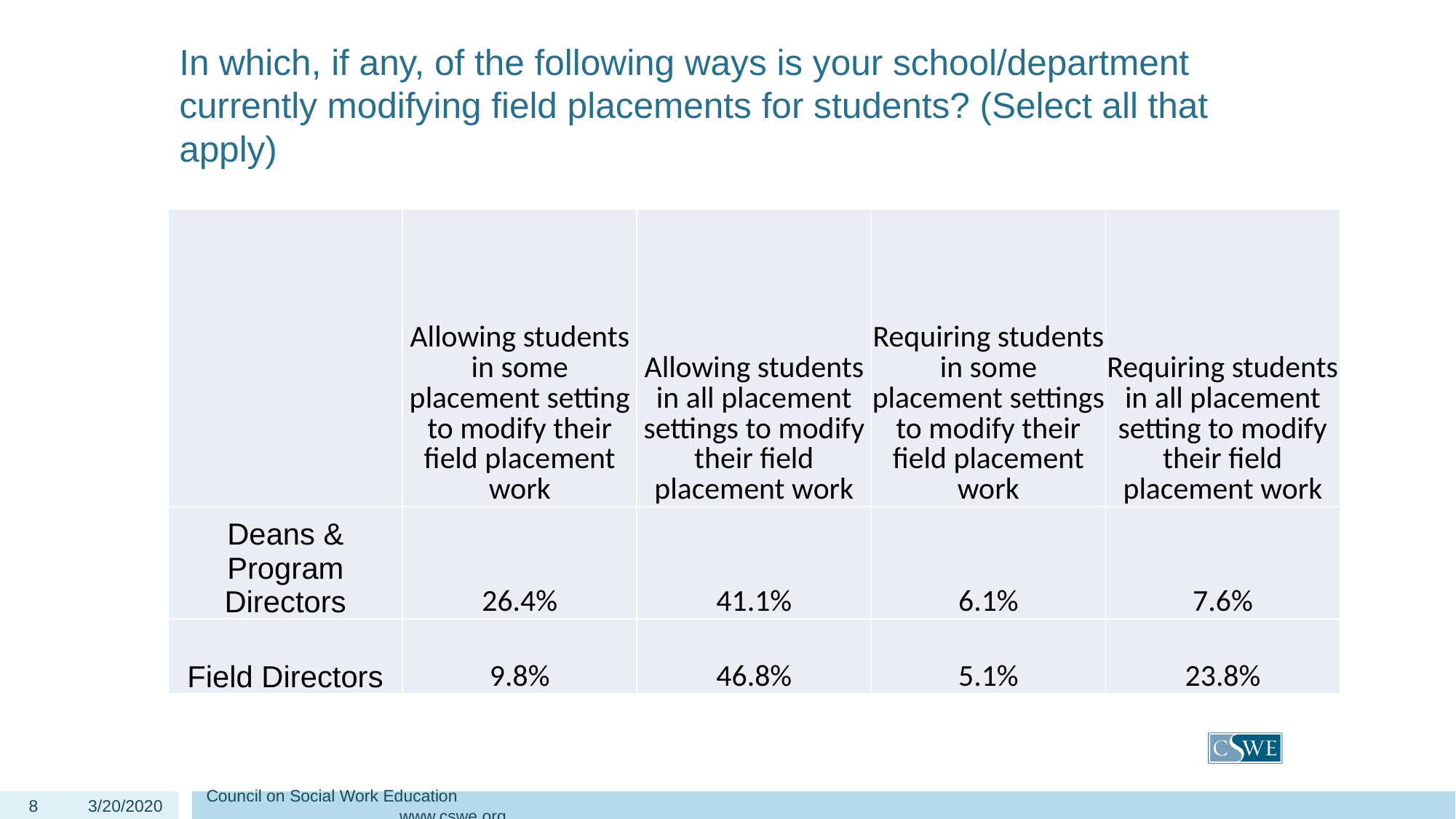

# In which, if any, of the following ways is your school/department currently modifying field placements for students? (Select all that apply)
|  | Allowing students in some placement setting to modify their field placement work | Allowing students in all placement settings to modify their field placement work | Requiring students in some placement settings to modify their field placement work | Requiring students in all placement setting to modify their field placement work |
| --- | --- | --- | --- | --- |
| Deans & Program Directors | 26.4% | 41.1% | 6.1% | 7.6% |
| Field Directors | 9.8% | 46.8% | 5.1% | 23.8% |
8
3/20/2020
Council on Social Work Education                                                                                                                                                                                                                       www.cswe.org